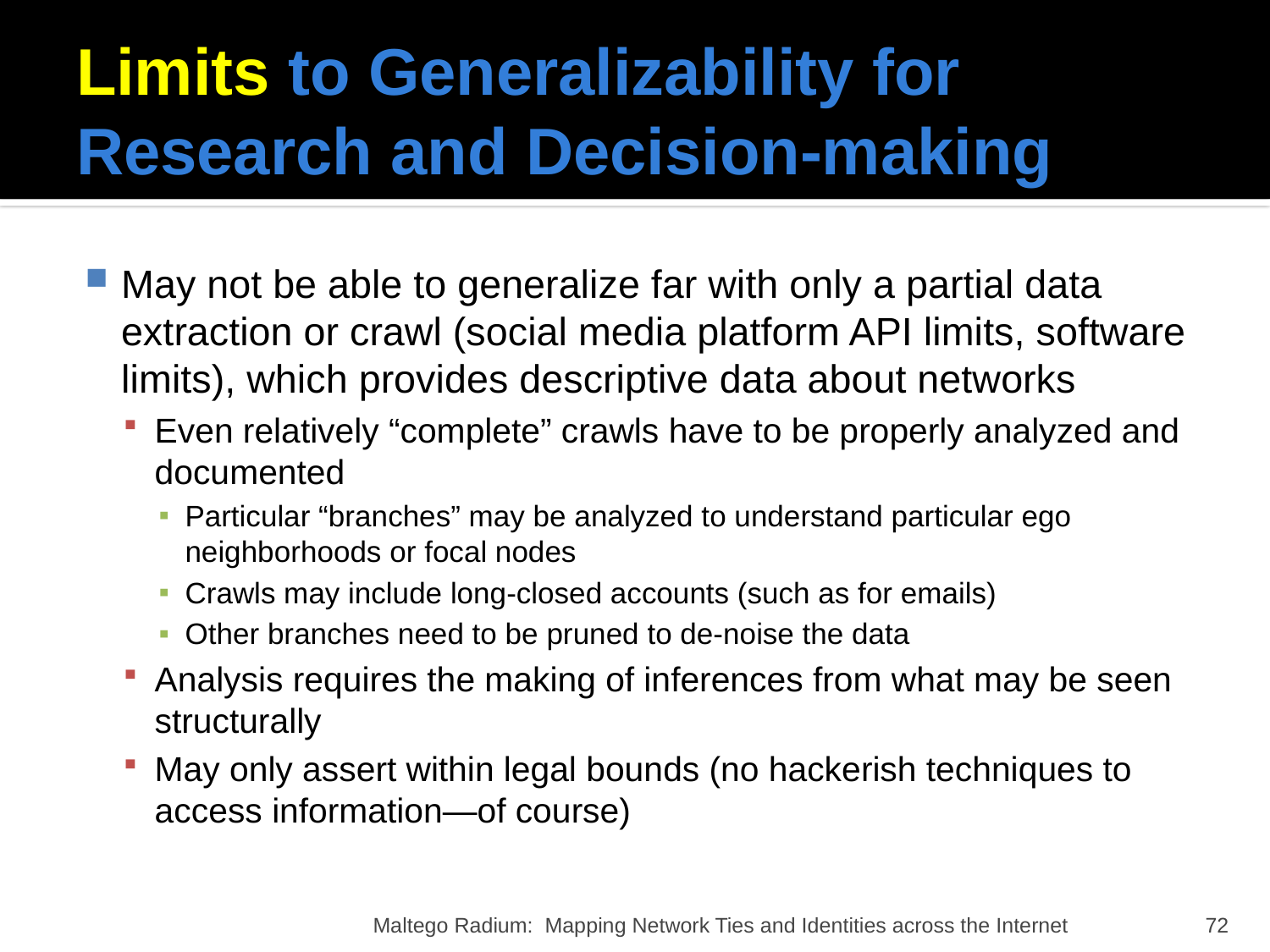

# Limits to Generalizability for Research and Decision-making
May not be able to generalize far with only a partial data extraction or crawl (social media platform API limits, software limits), which provides descriptive data about networks
Even relatively “complete” crawls have to be properly analyzed and documented
Particular “branches” may be analyzed to understand particular ego neighborhoods or focal nodes
Crawls may include long-closed accounts (such as for emails)
Other branches need to be pruned to de-noise the data
Analysis requires the making of inferences from what may be seen structurally
May only assert within legal bounds (no hackerish techniques to access information—of course)
Maltego Radium:  Mapping Network Ties and Identities across the Internet
72